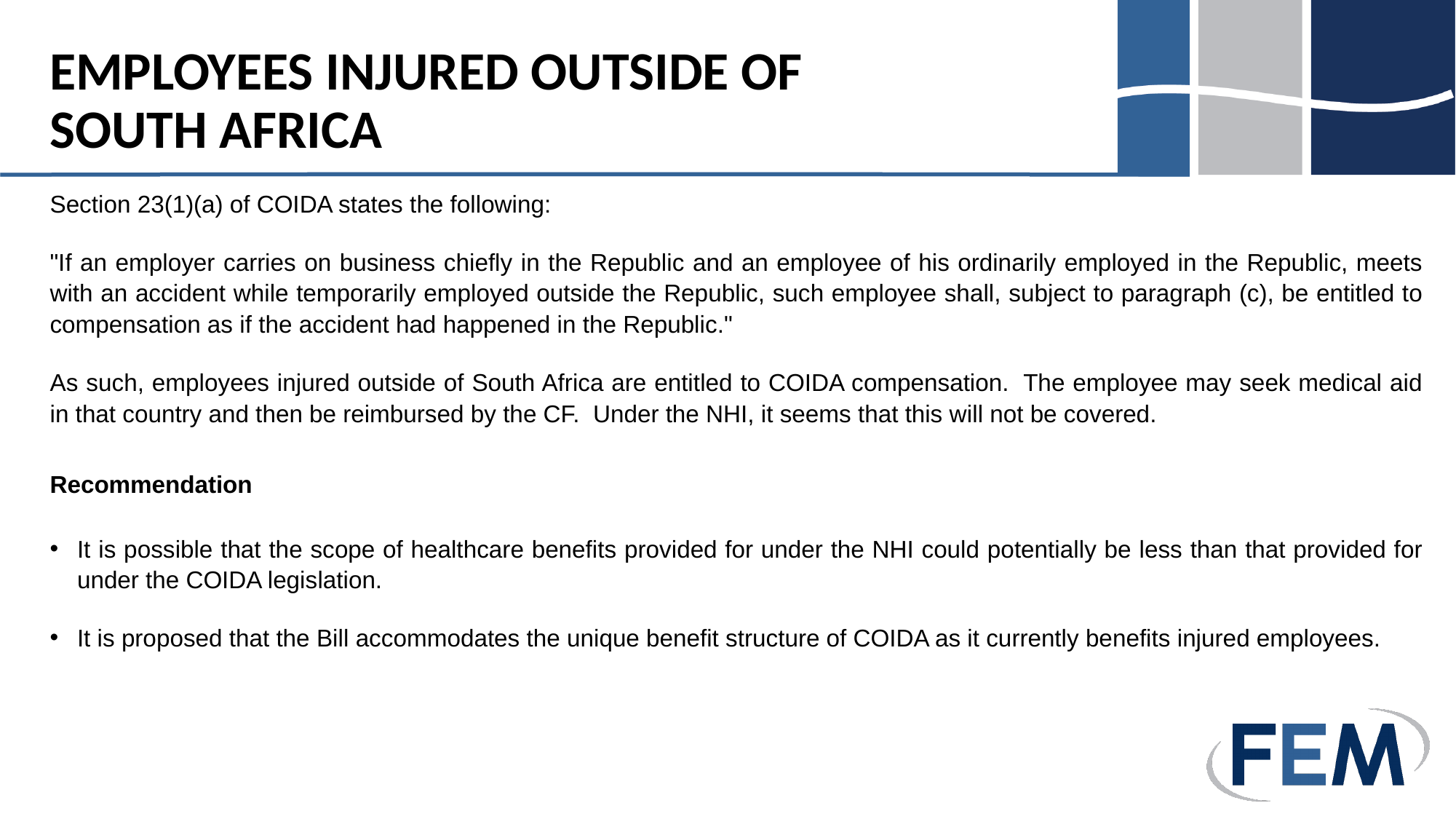

# EMPLOYEES INJURED OUTSIDE OF SOUTH AFRICA
Section 23(1)(a) of COIDA states the following:
"If an employer carries on business chiefly in the Republic and an employee of his ordinarily employed in the Republic, meets with an accident while temporarily employed outside the Republic, such employee shall, subject to paragraph (c), be entitled to compensation as if the accident had happened in the Republic."
As such, employees injured outside of South Africa are entitled to COIDA compensation.  The employee may seek medical aid in that country and then be reimbursed by the CF.  Under the NHI, it seems that this will not be covered.
Recommendation
It is possible that the scope of healthcare benefits provided for under the NHI could potentially be less than that provided for under the COIDA legislation.
It is proposed that the Bill accommodates the unique benefit structure of COIDA as it currently benefits injured employees.